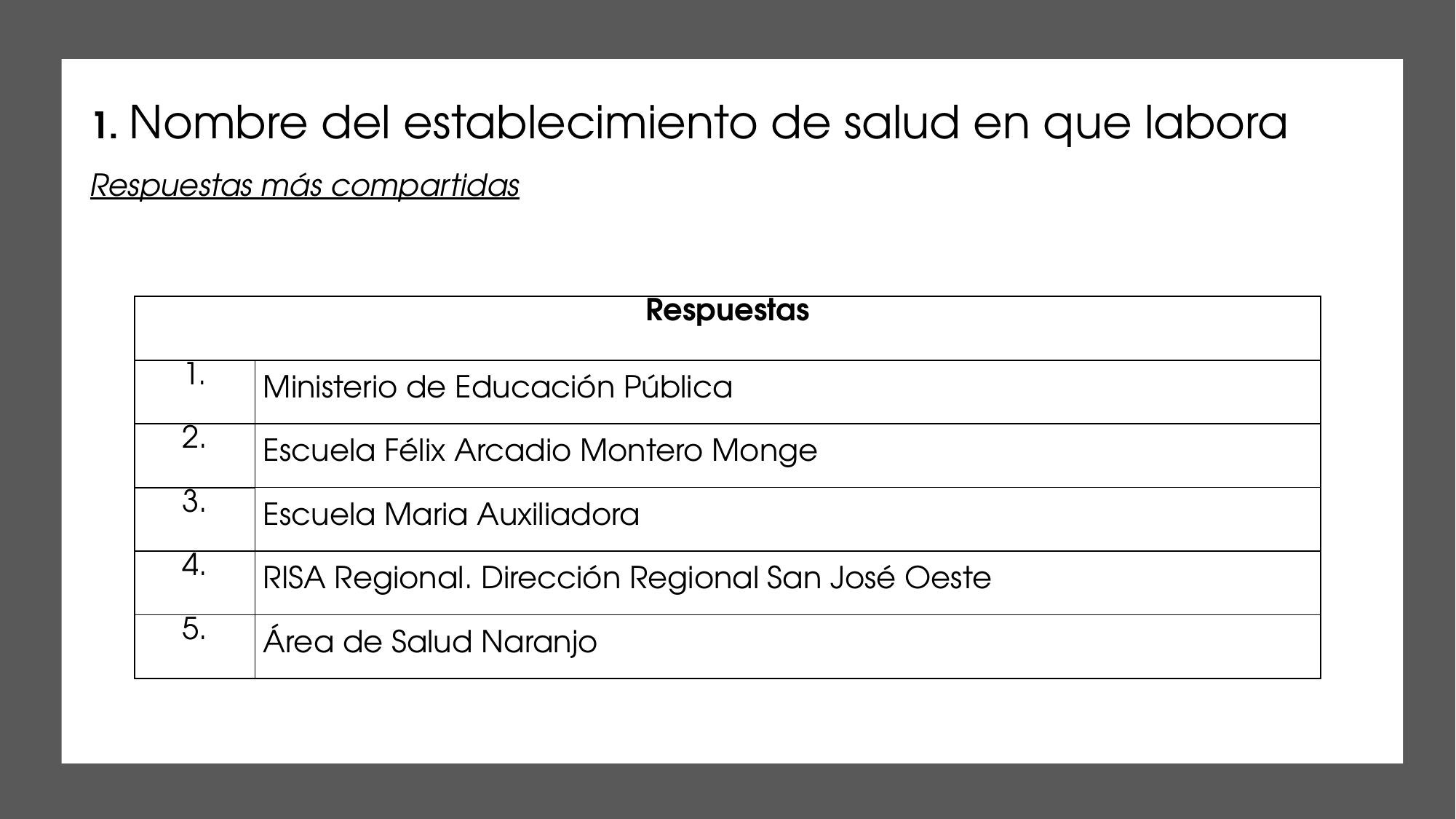

# 1. Nombre del establecimiento de salud en que labora
Respuestas más compartidas

| Respuestas |  |
| --- | --- |
| 1. | Ministerio de Educación Pública |
| 2. | Escuela Félix Arcadio Montero Monge |
| 3. | Escuela Maria Auxiliadora |
| 4. | RISA Regional. Dirección Regional San José Oeste |
| 5. | Área de Salud Naranjo |